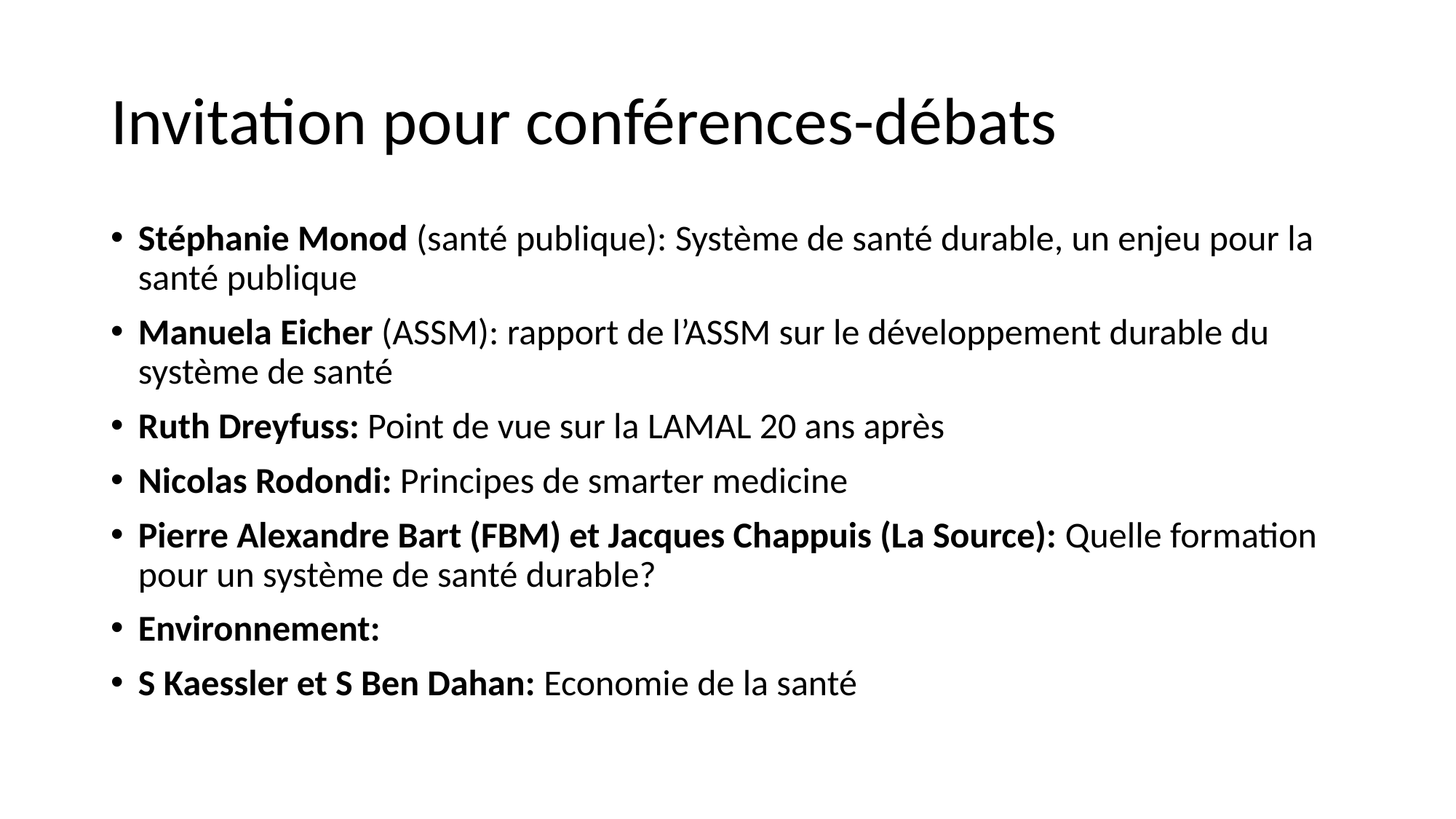

# Invitation pour conférences-débats
Stéphanie Monod (santé publique): Système de santé durable, un enjeu pour la santé publique
Manuela Eicher (ASSM): rapport de l’ASSM sur le développement durable du système de santé
Ruth Dreyfuss: Point de vue sur la LAMAL 20 ans après
Nicolas Rodondi: Principes de smarter medicine
Pierre Alexandre Bart (FBM) et Jacques Chappuis (La Source): Quelle formation pour un système de santé durable?
Environnement:
S Kaessler et S Ben Dahan: Economie de la santé